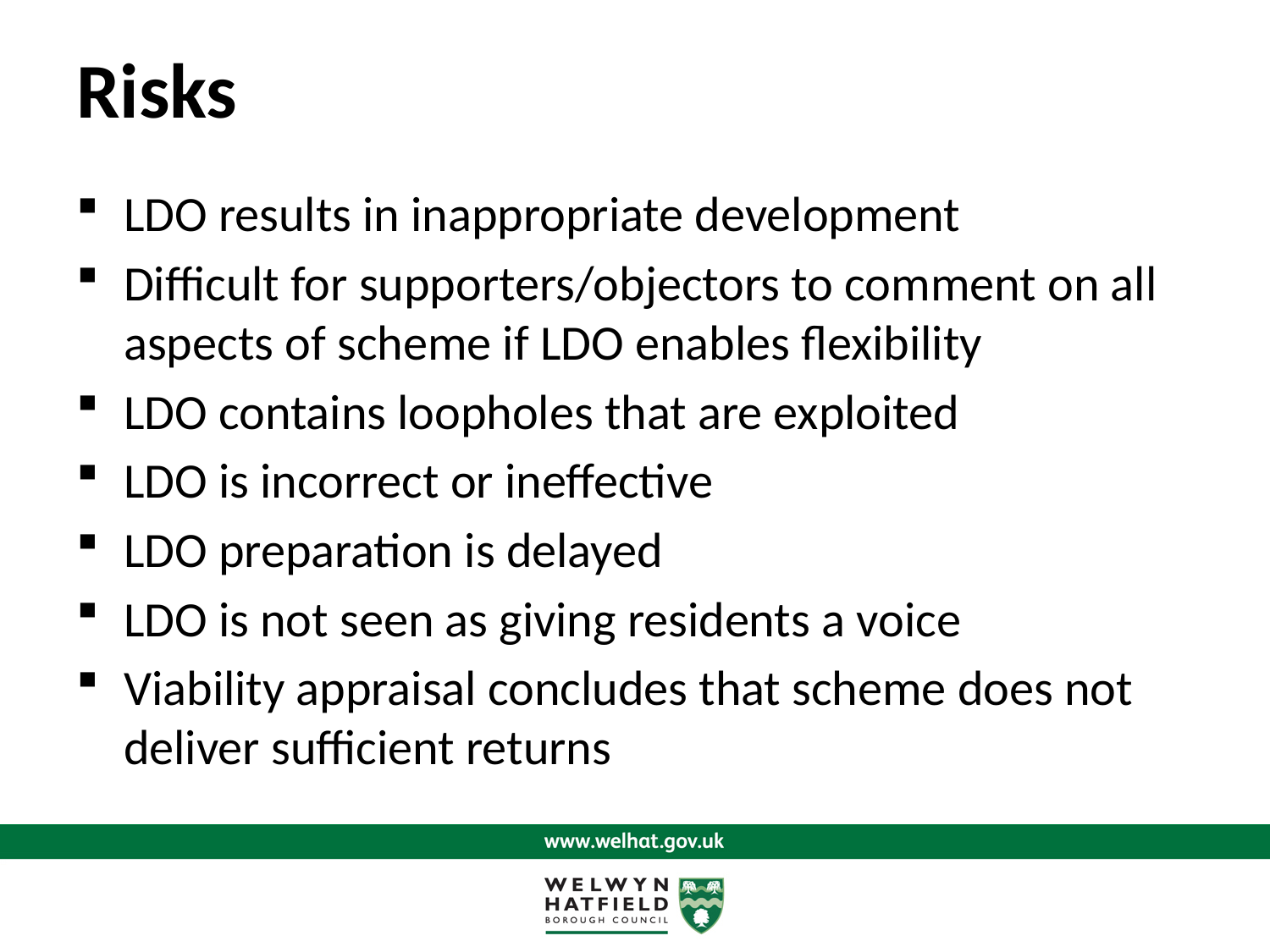

# Risks
LDO results in inappropriate development
Difficult for supporters/objectors to comment on all aspects of scheme if LDO enables flexibility
LDO contains loopholes that are exploited
LDO is incorrect or ineffective
LDO preparation is delayed
LDO is not seen as giving residents a voice
Viability appraisal concludes that scheme does not deliver sufficient returns